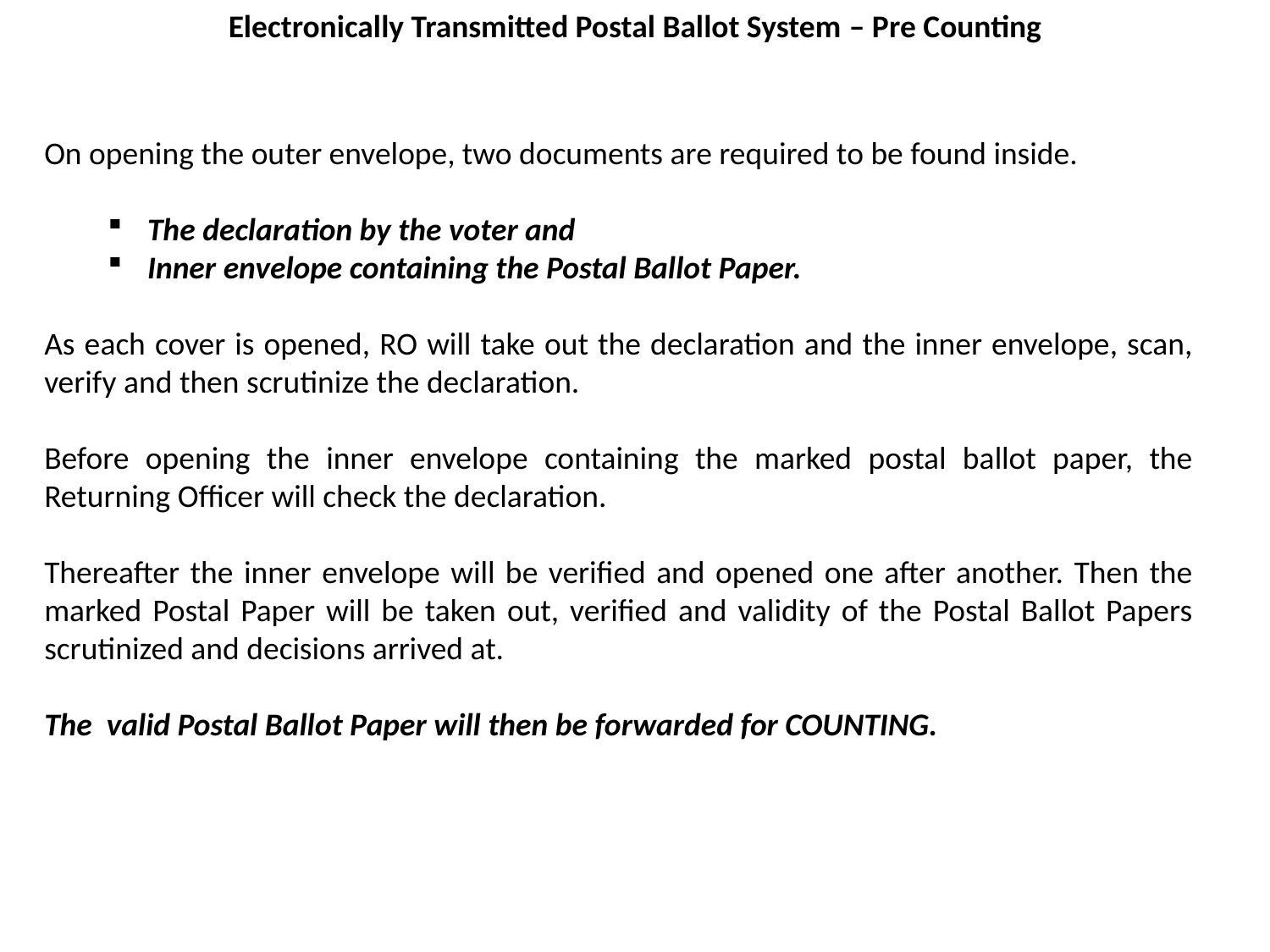

Electronically Transmitted Postal Ballot System – Pre Counting
On opening the outer envelope, two documents are required to be found inside.

The declaration by the voter and
Inner envelope containing the Postal Ballot Paper.

As each cover is opened, RO will take out the declaration and the inner envelope, scan, verify and then scrutinize the declaration.

Before opening the inner envelope containing the marked postal ballot paper, the Returning Officer will check the declaration.

Thereafter the inner envelope will be verified and opened one after another. Then the marked Postal Paper will be taken out, verified and validity of the Postal Ballot Papers scrutinized and decisions arrived at.

The  valid Postal Ballot Paper will then be forwarded for COUNTING.